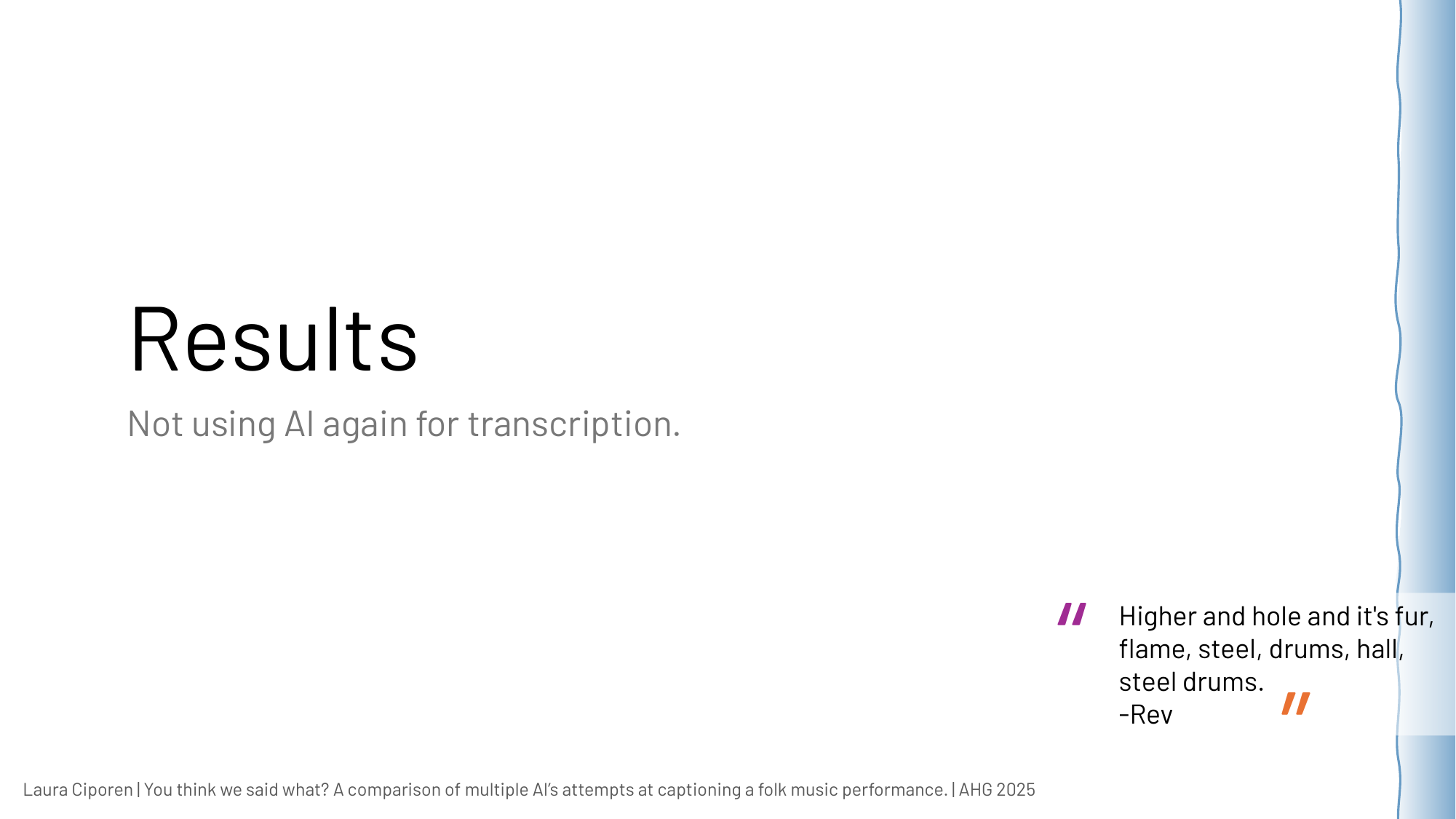

# Results
Not using AI again for transcription.
“
Higher and hole and it's fur, flame, steel, drums, hall, steel drums.
-Rev
”
Laura Ciporen | You think we said what? A comparison of multiple AI’s attempts at captioning a folk music performance. | AHG 2025